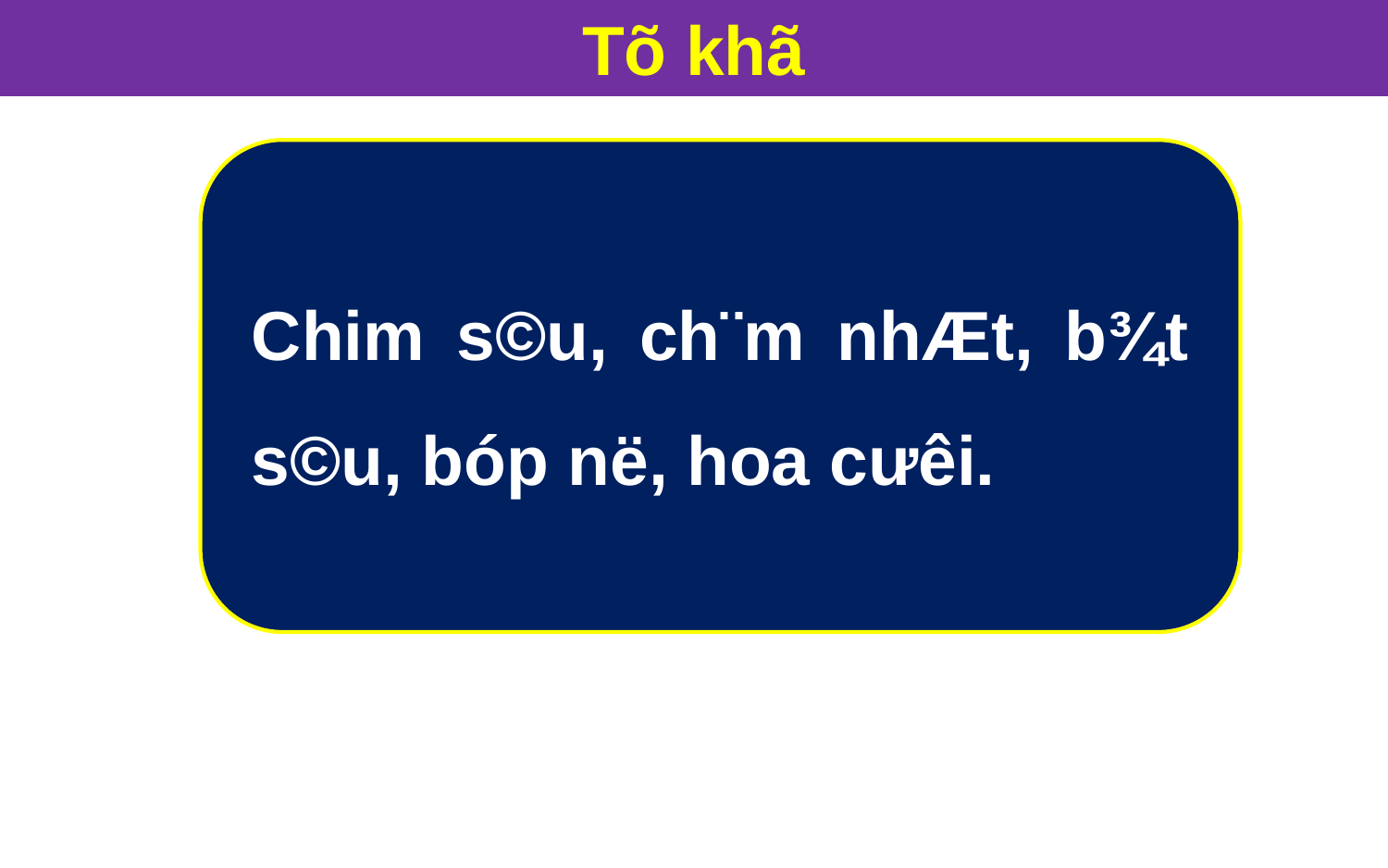

Tõ khã

Chim s©u, ch¨m nhÆt, b¾t s©u, bóp në, hoa cưêi.